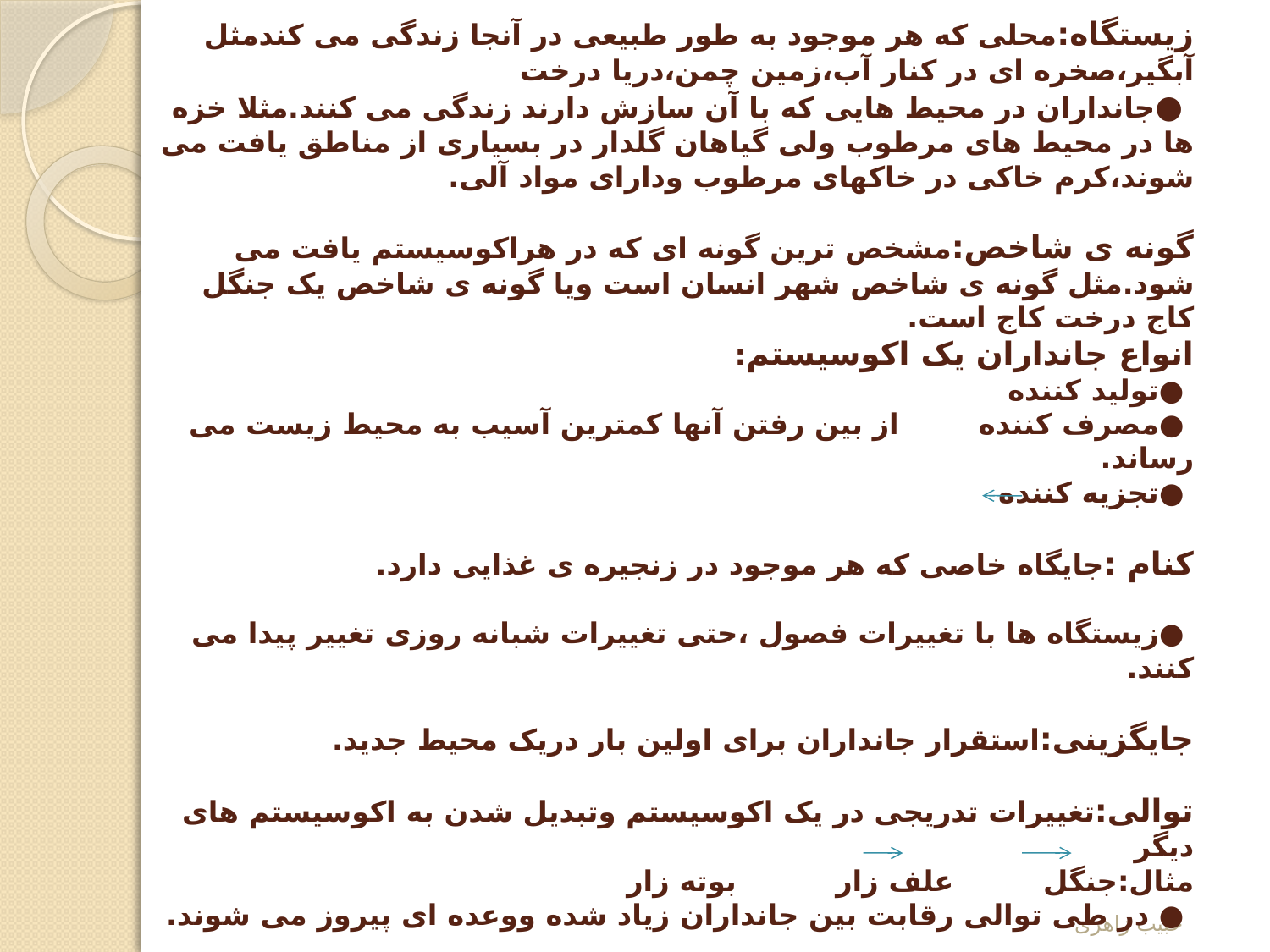

# زیستگاه:محلی که هر موجود به طور طبیعی در آنجا زندگی می کندمثل آبگیر،صخره ای در کنار آب،زمین چمن،دریا درخت ●جانداران در محیط هایی که با آن سازش دارند زندگی می کنند.مثلا خزه ها در محیط های مرطوب ولی گیاهان گلدار در بسیاری از مناطق یافت می شوند،کرم خاکی در خاکهای مرطوب ودارای مواد آلی. گونه ی شاخص:مشخص ترین گونه ای که در هراکوسیستم یافت می شود.مثل گونه ی شاخص شهر انسان است ویا گونه ی شاخص یک جنگل کاج درخت کاج است. انواع جانداران یک اکوسیستم: ●تولید کننده ●مصرف کننده        از بین رفتن آنها کمترین آسیب به محیط زیست می رساند. ●تجزیه کننده کنام :جایگاه خاصی که هر موجود در زنجیره ی غذایی دارد. ●زیستگاه ها با تغییرات فصول ،حتی تغییرات شبانه روزی تغییر پیدا می کنند. جایگزینی:استقرار جانداران برای اولین بار دریک محیط جدید. توالی:تغییرات تدریجی در یک اکوسیستم وتبدیل شدن به اکوسیستم های دیگر مثال:جنگل         علف زار          بوته زار ● در طی توالی رقابت بین جانداران زیاد شده ووعده ای پیروز می شوند.
حبیب زاهری